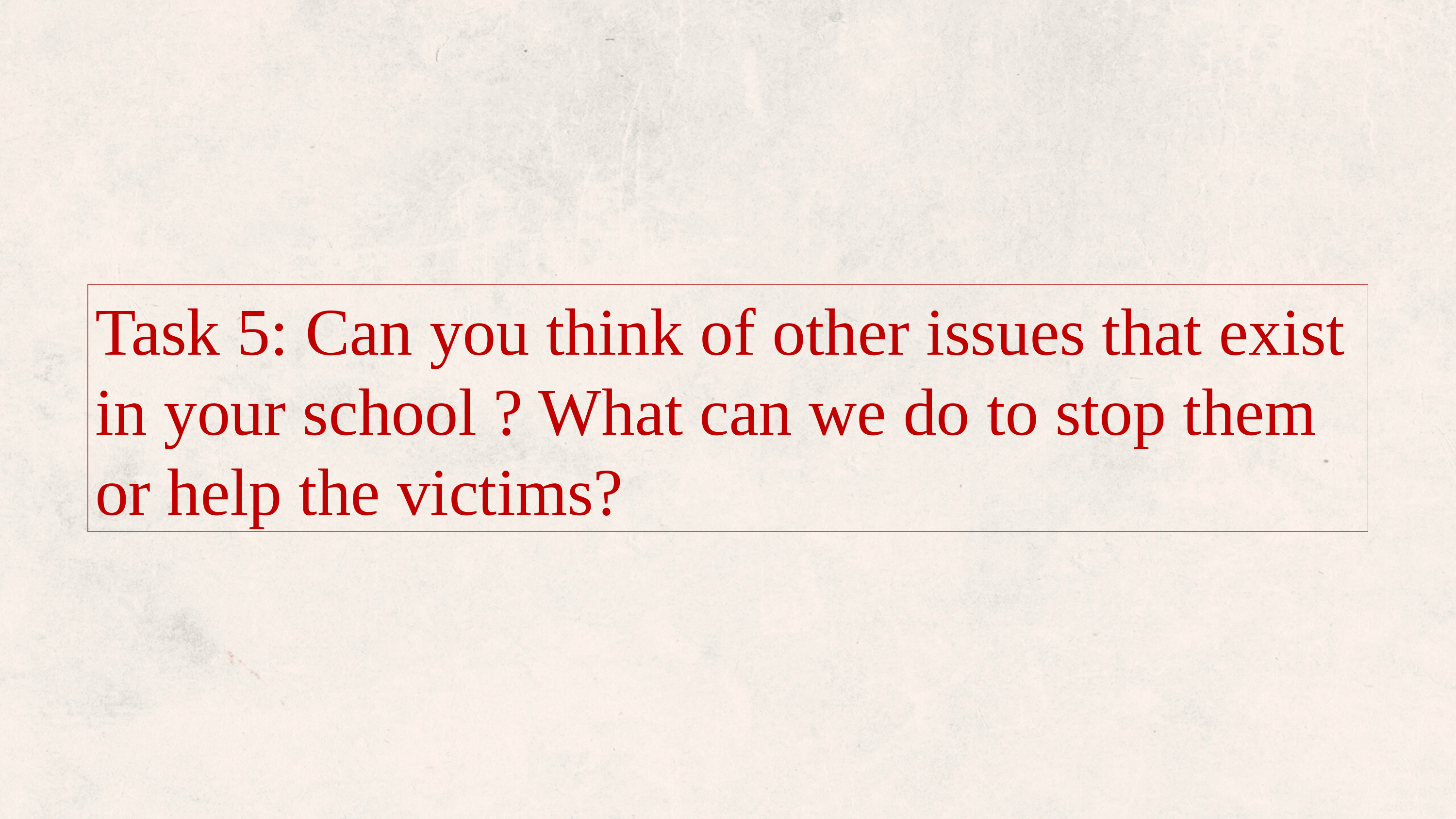

Task 5: Can you think of other issues that exist in your school ? What can we do to stop them or help the victims?